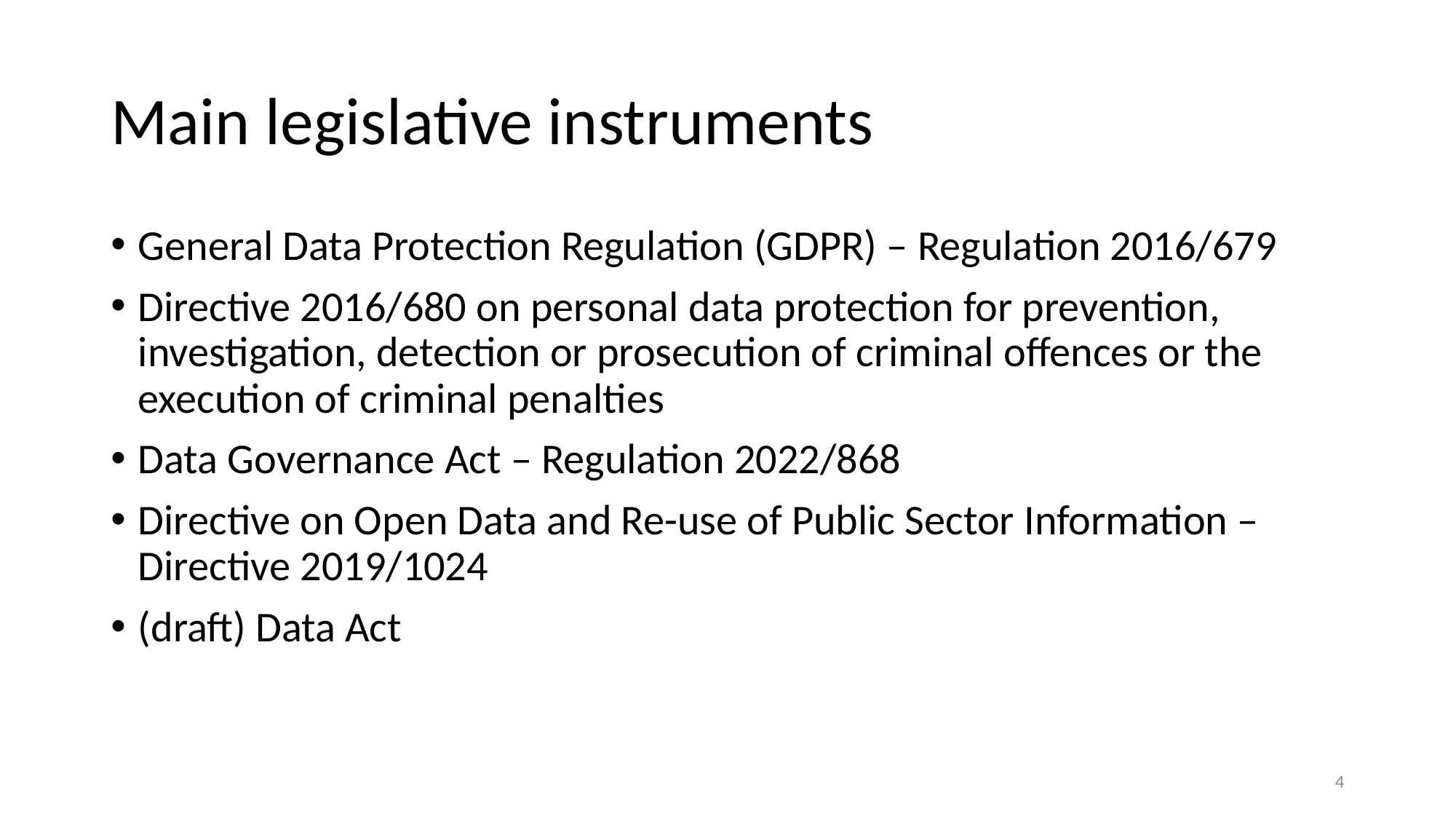

# Main legislative instruments
General Data Protection Regulation (GDPR) – Regulation 2016/679
Directive 2016/680 on personal data protection for prevention, investigation, detection or prosecution of criminal offences or the execution of criminal penalties
Data Governance Act – Regulation 2022/868
Directive on Open Data and Re-use of Public Sector Information – Directive 2019/1024
(draft) Data Act

4